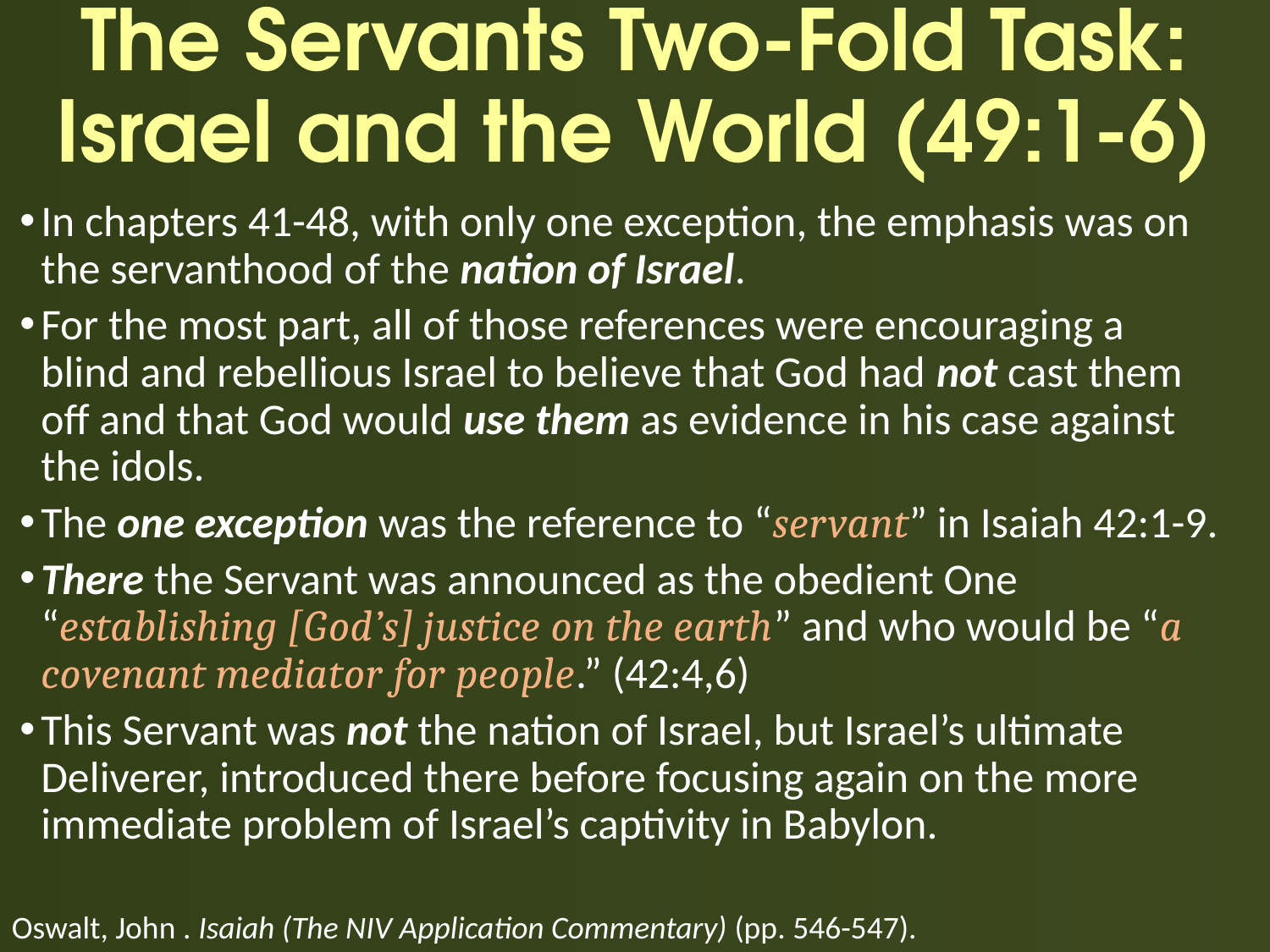

# The Servants Two-Fold Task: Israel and the World (49:1-6)
In chapters 41-48, with only one exception, the emphasis was on the servanthood of the nation of Israel.
For the most part, all of those references were encouraging a blind and rebellious Israel to believe that God had not cast them off and that God would use them as evidence in his case against the idols.
The one exception was the reference to “servant” in Isaiah 42:1-9.
There the Servant was announced as the obedient One “establishing [God’s] justice on the earth” and who would be “a covenant mediator for people.” (42:4,6)
This Servant was not the nation of Israel, but Israel’s ultimate Deliverer, introduced there before focusing again on the more immediate problem of Israel’s captivity in Babylon.
Oswalt, John . Isaiah (The NIV Application Commentary) (pp. 546-547).